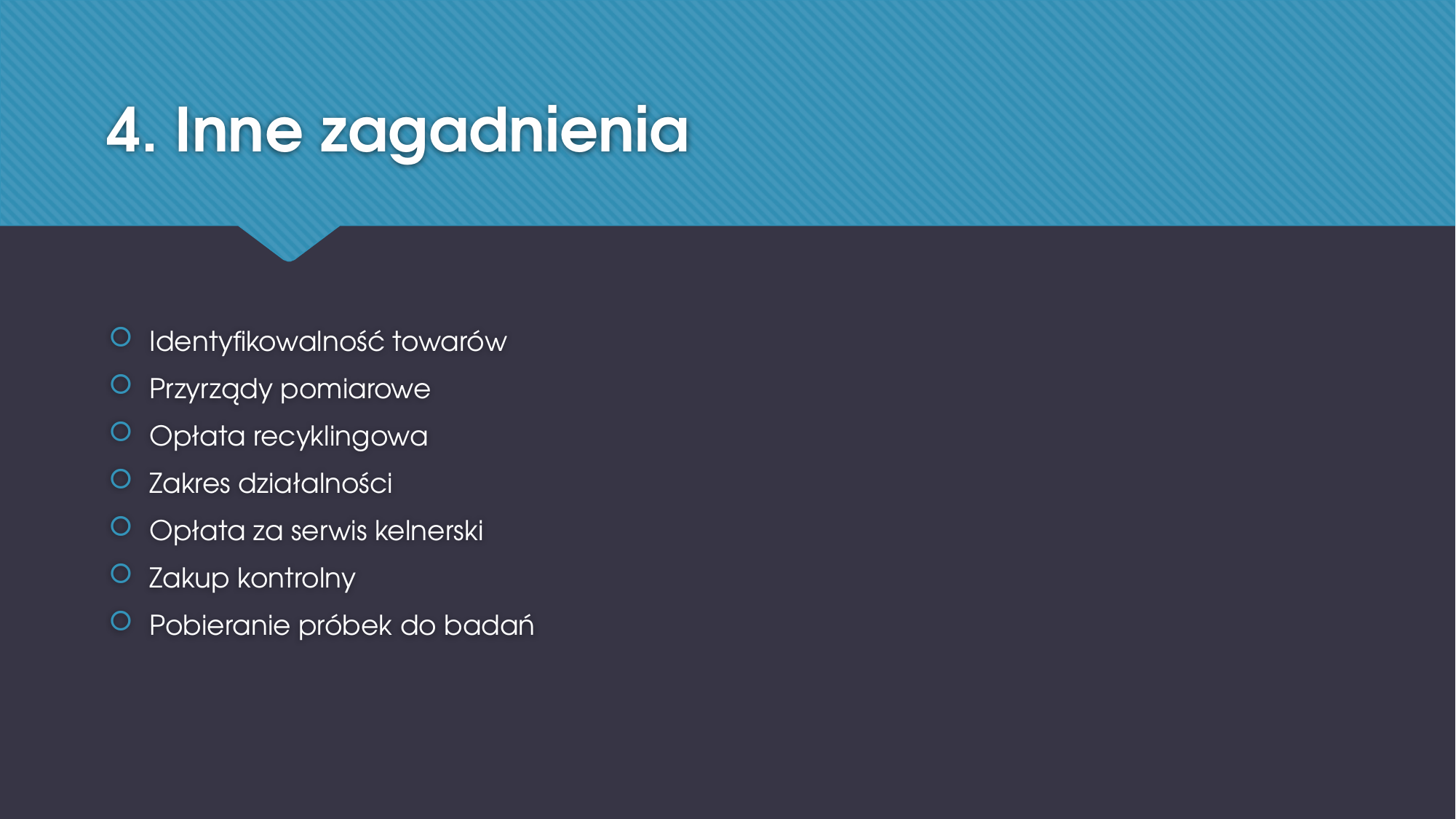

# 4. Inne zagadnienia
Identyfikowalność towarów
Przyrządy pomiarowe
Opłata recyklingowa
Zakres działalności
Opłata za serwis kelnerski
Zakup kontrolny
Pobieranie próbek do badań